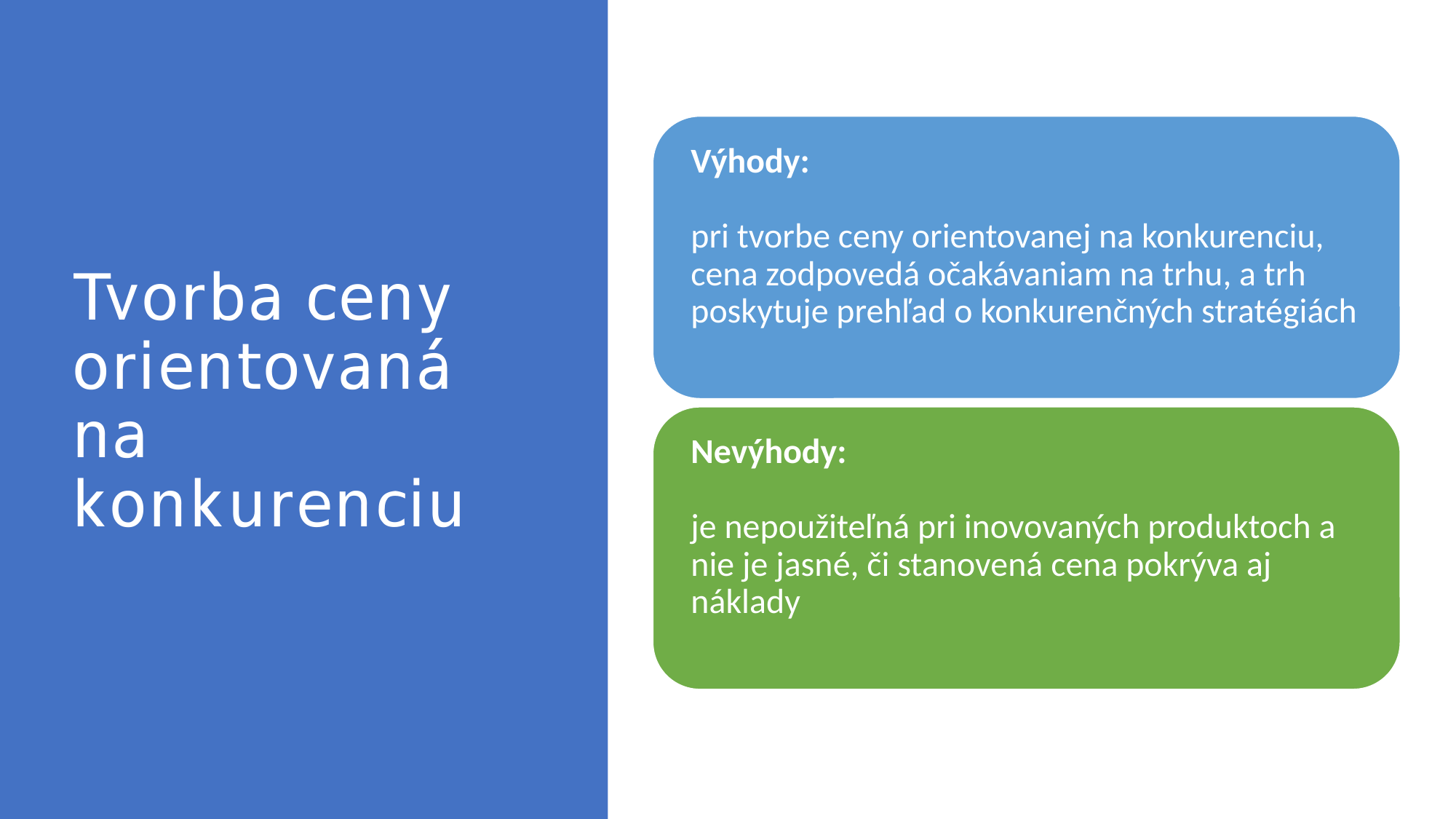

# Tvorba ceny orientovaná na konkurenciu
Výhody:
 
pri tvorbe ceny orientovanej na konkurenciu, cena zodpovedá očakávaniam na trhu, a trh poskytuje prehľad o konkurenčných stratégiách
Nevýhody:
 
je nepoužiteľná pri inovovaných produktoch a nie je jasné, či stanovená cena pokrýva aj náklady